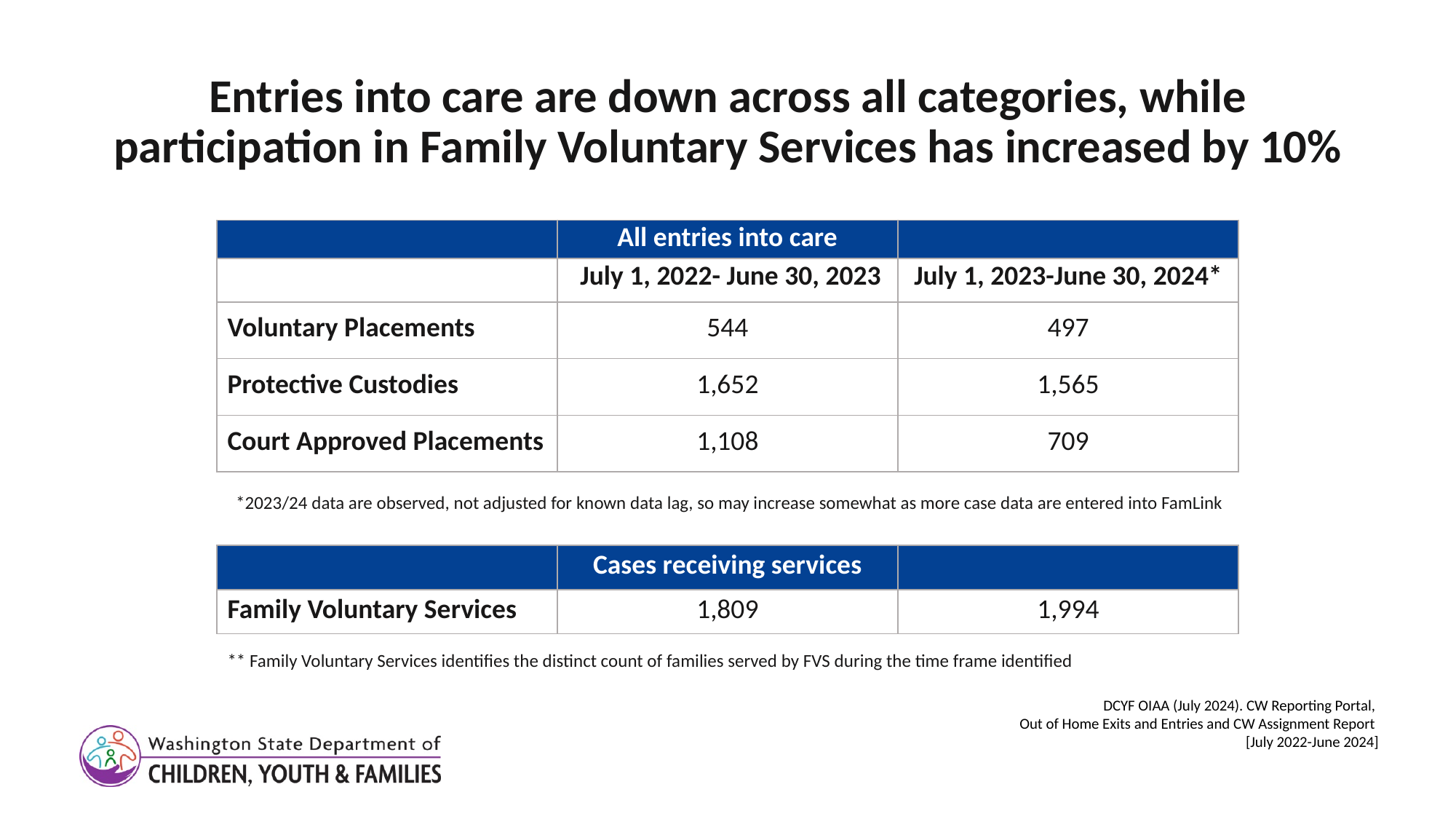

# Entries into care are down across all categories, while participation in Family Voluntary Services has increased by 10%
|  | All entries into care |  |
| --- | --- | --- |
|  | July 1, 2022- June 30, 2023 | July 1, 2023-June 30, 2024\* |
| Voluntary Placements | 544 | 497 |
| Protective Custodies | 1,652 | 1,565 |
| Court Approved Placements | 1,108 | 709 |
*2023/24 data are observed, not adjusted for known data lag, so may increase somewhat as more case data are entered into FamLink
|  | Cases receiving services |  |
| --- | --- | --- |
| Family Voluntary Services | 1,809 | 1,994 |
** Family Voluntary Services identifies the distinct count of families served by FVS during the time frame identified
DCYF OIAA (July 2024). CW Reporting Portal,
Out of Home Exits and Entries and CW Assignment Report
[July 2022-June 2024]